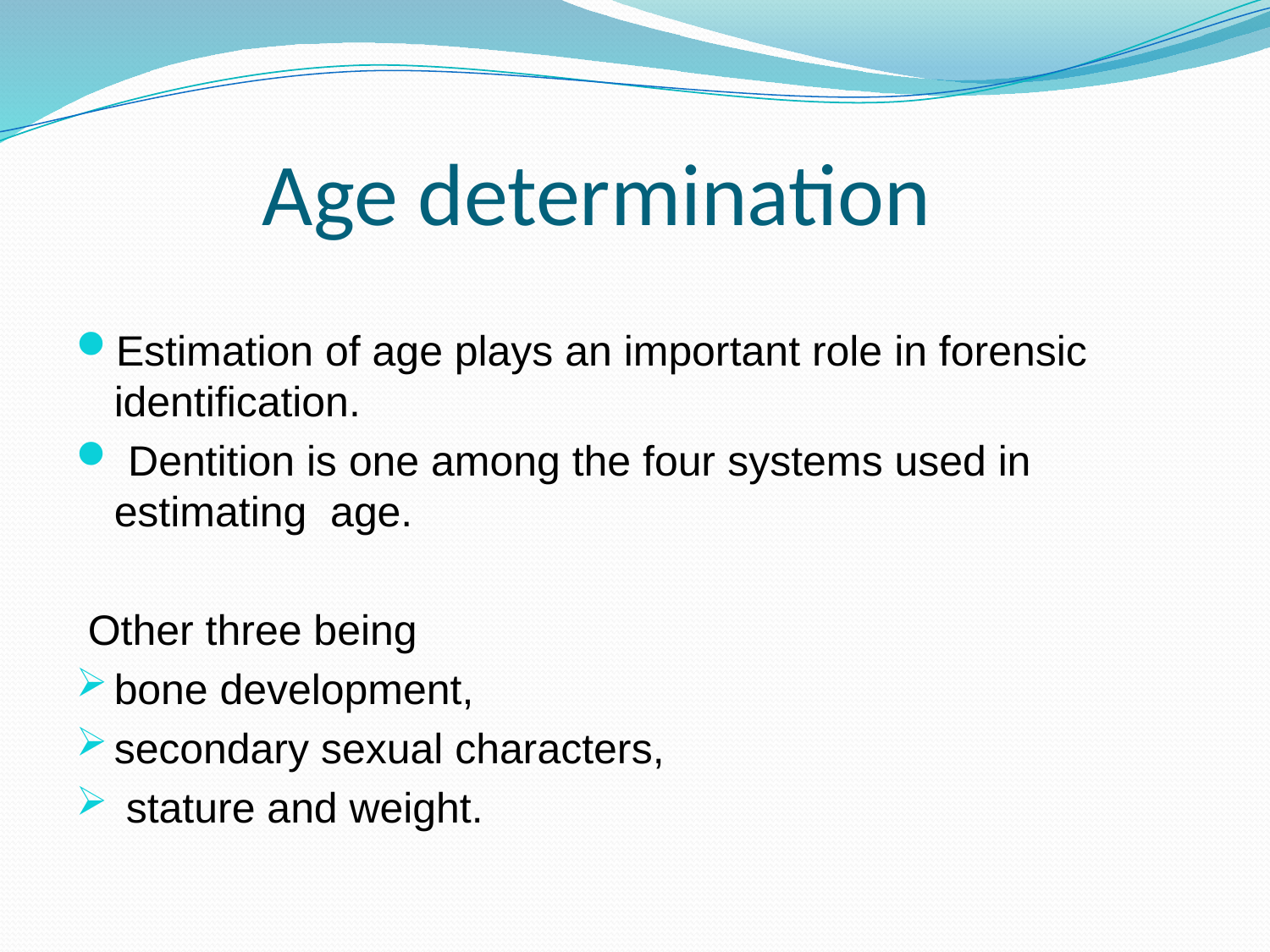

# Age determination
Estimation of age plays an important role in forensic identification.
 Dentition is one among the four systems used in estimating  age.

 Other three being
bone development,
secondary sexual characters,
 stature and weight.